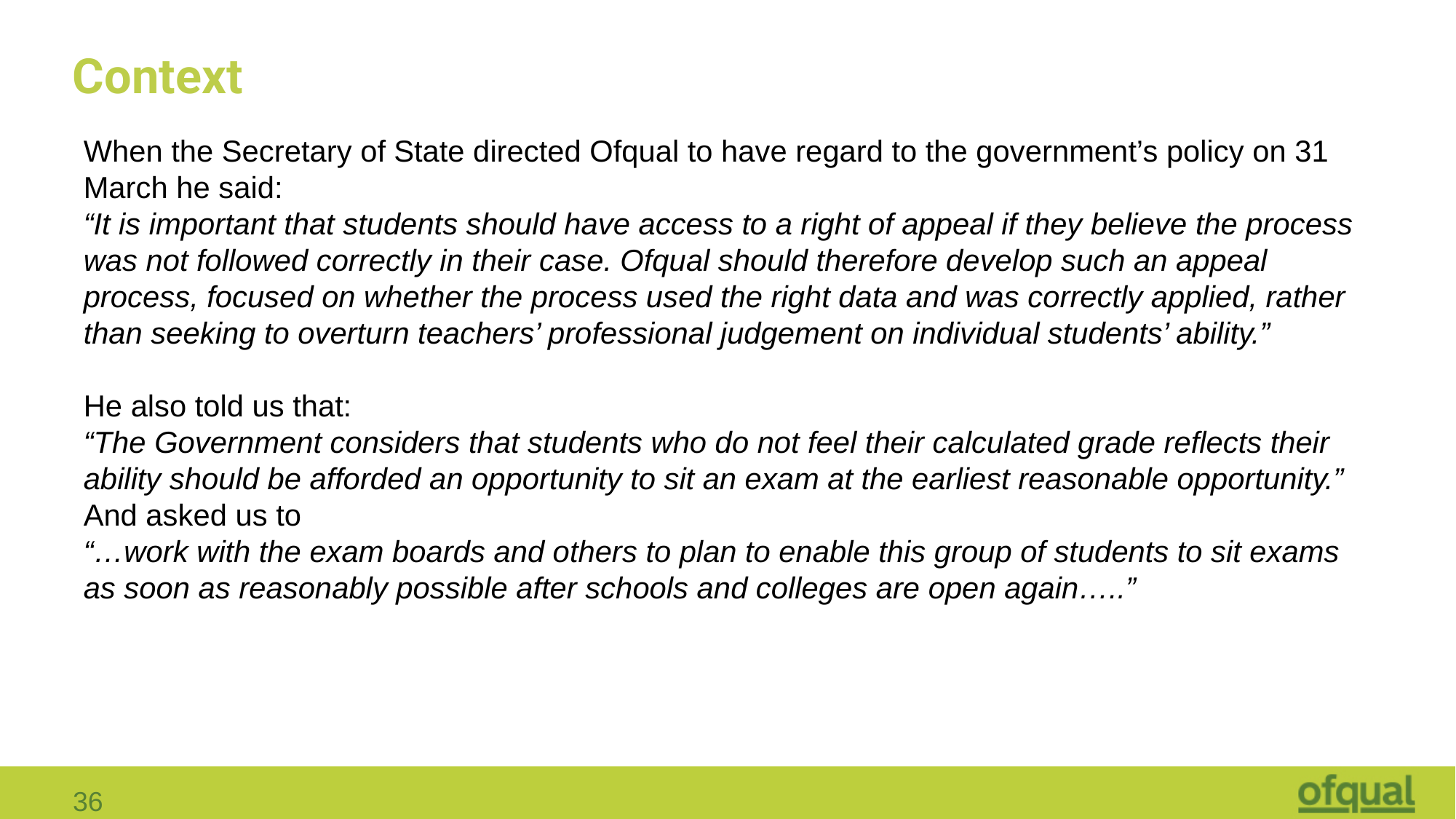

# Context
When the Secretary of State directed Ofqual to have regard to the government’s policy on 31 March he said:
“It is important that students should have access to a right of appeal if they believe the process was not followed correctly in their case. Ofqual should therefore develop such an appeal process, focused on whether the process used the right data and was correctly applied, rather than seeking to overturn teachers’ professional judgement on individual students’ ability.”

He also told us that:
“The Government considers that students who do not feel their calculated grade reflects their ability should be afforded an opportunity to sit an exam at the earliest reasonable opportunity.”
And asked us to
“…work with the exam boards and others to plan to enable this group of students to sit exams as soon as reasonably possible after schools and colleges are open again…..”
36